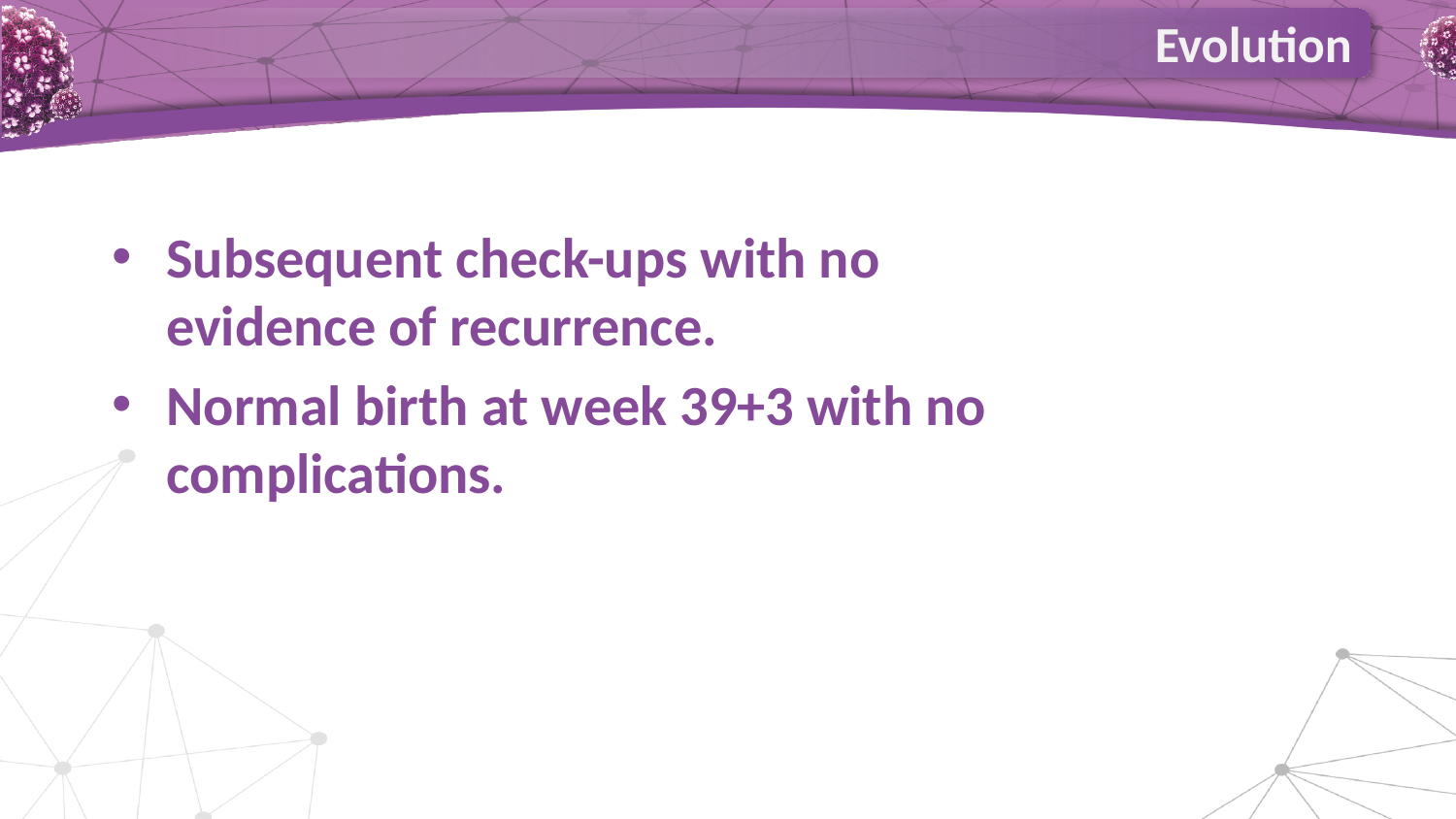

Evolution
Subsequent check-ups with no evidence of recurrence.
Normal birth at week 39+3 with no complications.